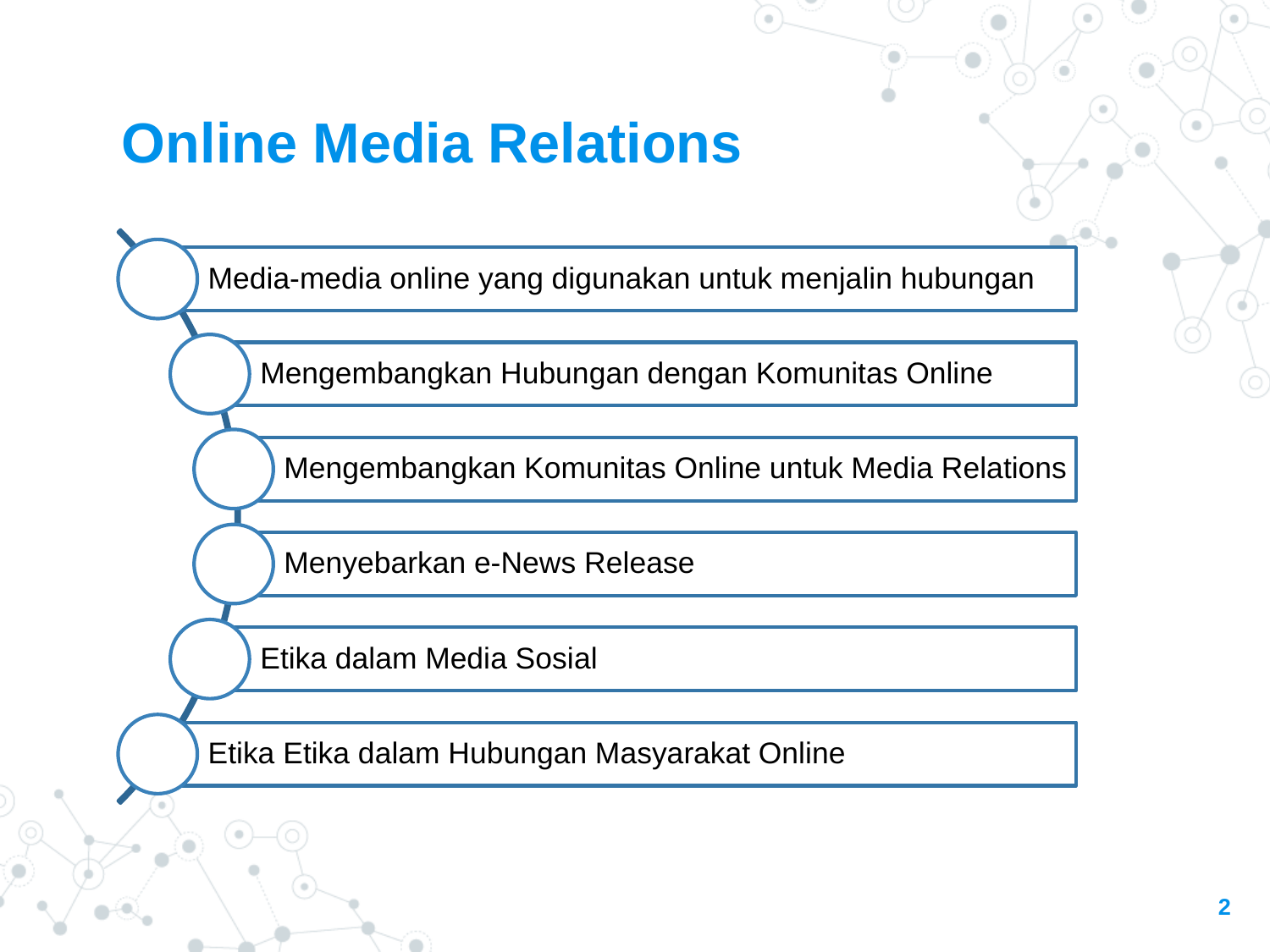

# Online Media Relations
Media-media online yang digunakan untuk menjalin hubungan
Mengembangkan Hubungan dengan Komunitas Online
Mengembangkan Komunitas Online untuk Media Relations
Menyebarkan e-News Release
Etika dalam Media Sosial
Etika Etika dalam Hubungan Masyarakat Online
2